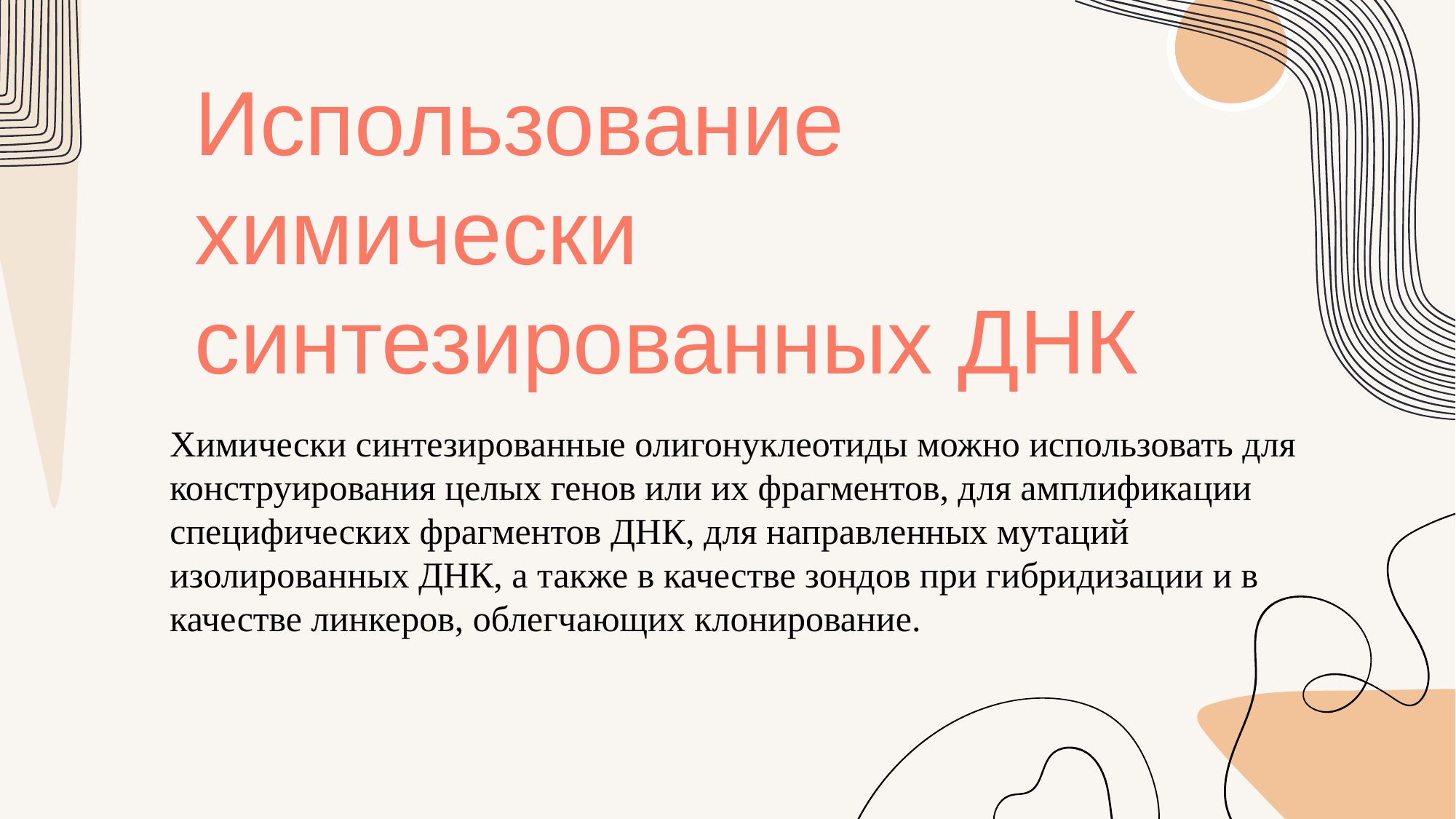

# Использование химически синтезированных ДНК
	Химически синтезированные олигонуклеотиды можно использовать для конструирования целых генов или их фрагментов, для амплификации специфических фрагментов ДНК, для направленных мутаций изолированных ДНК, а также в качестве зондов при гибридизации и в качестве линкеров, облегчающих клонирование.